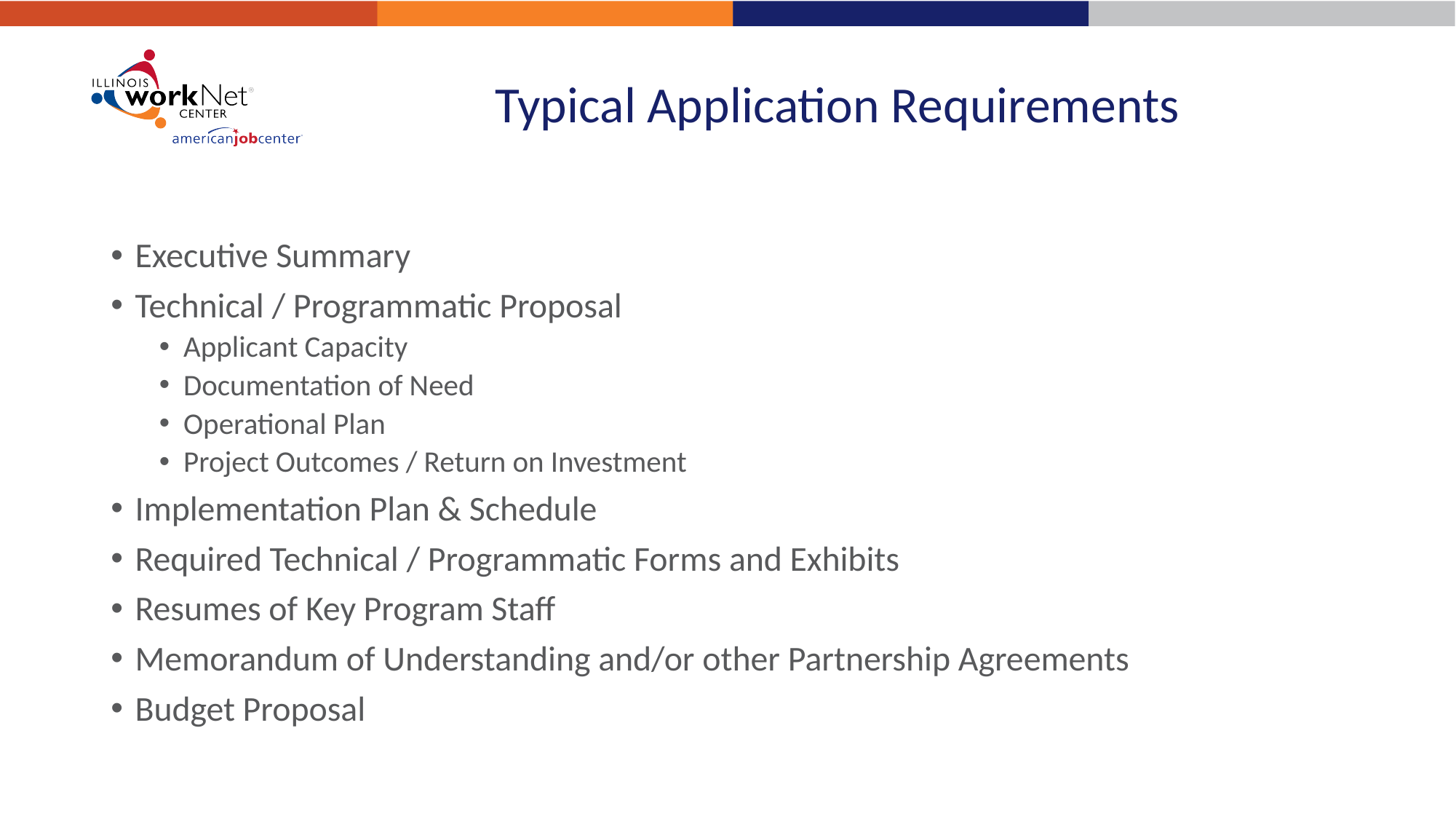

# Typical Application Requirements
Executive Summary
Technical / Programmatic Proposal
Applicant Capacity
Documentation of Need
Operational Plan
Project Outcomes / Return on Investment
Implementation Plan & Schedule
Required Technical / Programmatic Forms and Exhibits
Resumes of Key Program Staff
Memorandum of Understanding and/or other Partnership Agreements
Budget Proposal